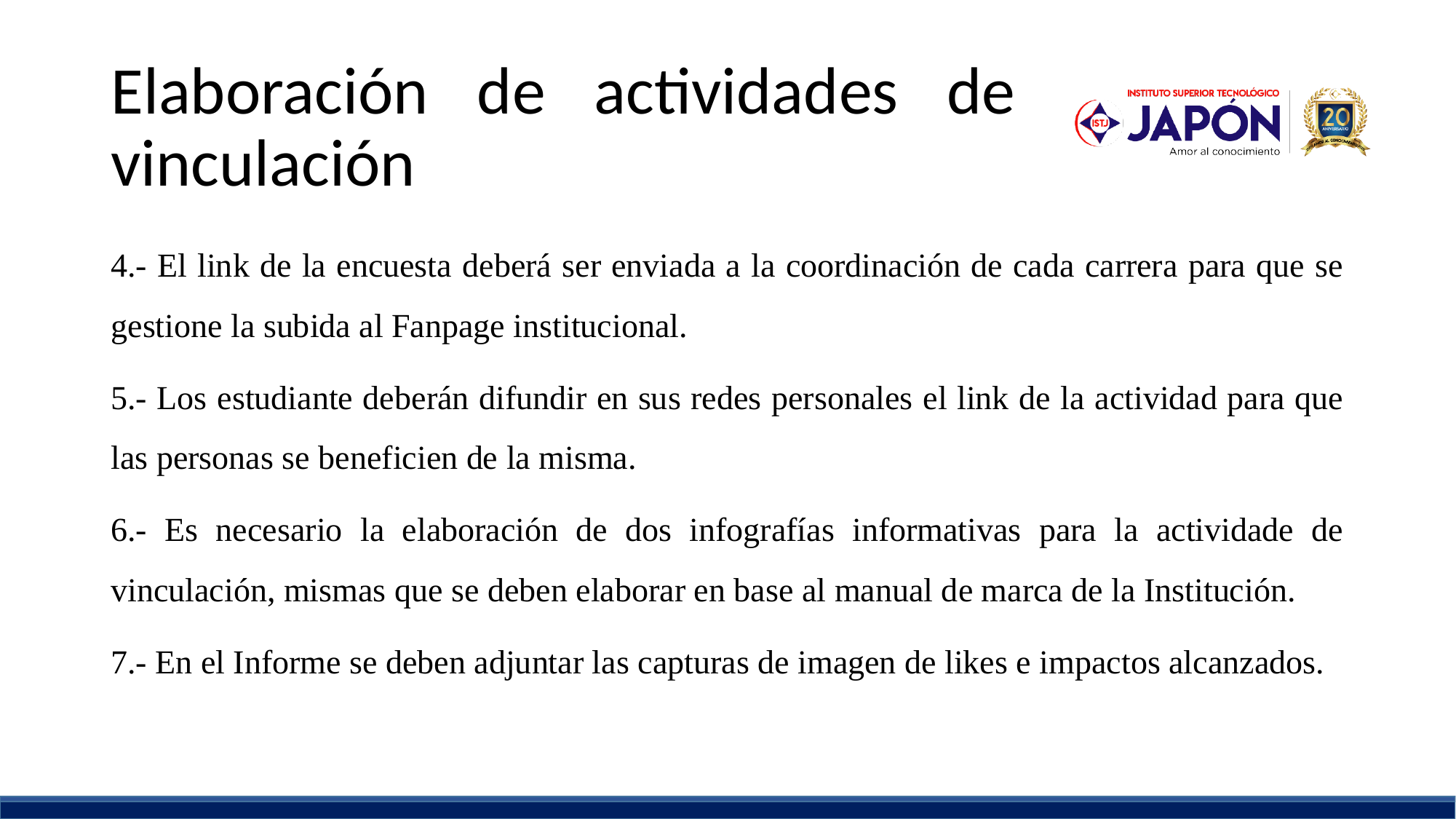

# Elaboración de actividades de vinculación
4.- El link de la encuesta deberá ser enviada a la coordinación de cada carrera para que se gestione la subida al Fanpage institucional.
5.- Los estudiante deberán difundir en sus redes personales el link de la actividad para que las personas se beneficien de la misma.
6.- Es necesario la elaboración de dos infografías informativas para la actividade de vinculación, mismas que se deben elaborar en base al manual de marca de la Institución.
7.- En el Informe se deben adjuntar las capturas de imagen de likes e impactos alcanzados.